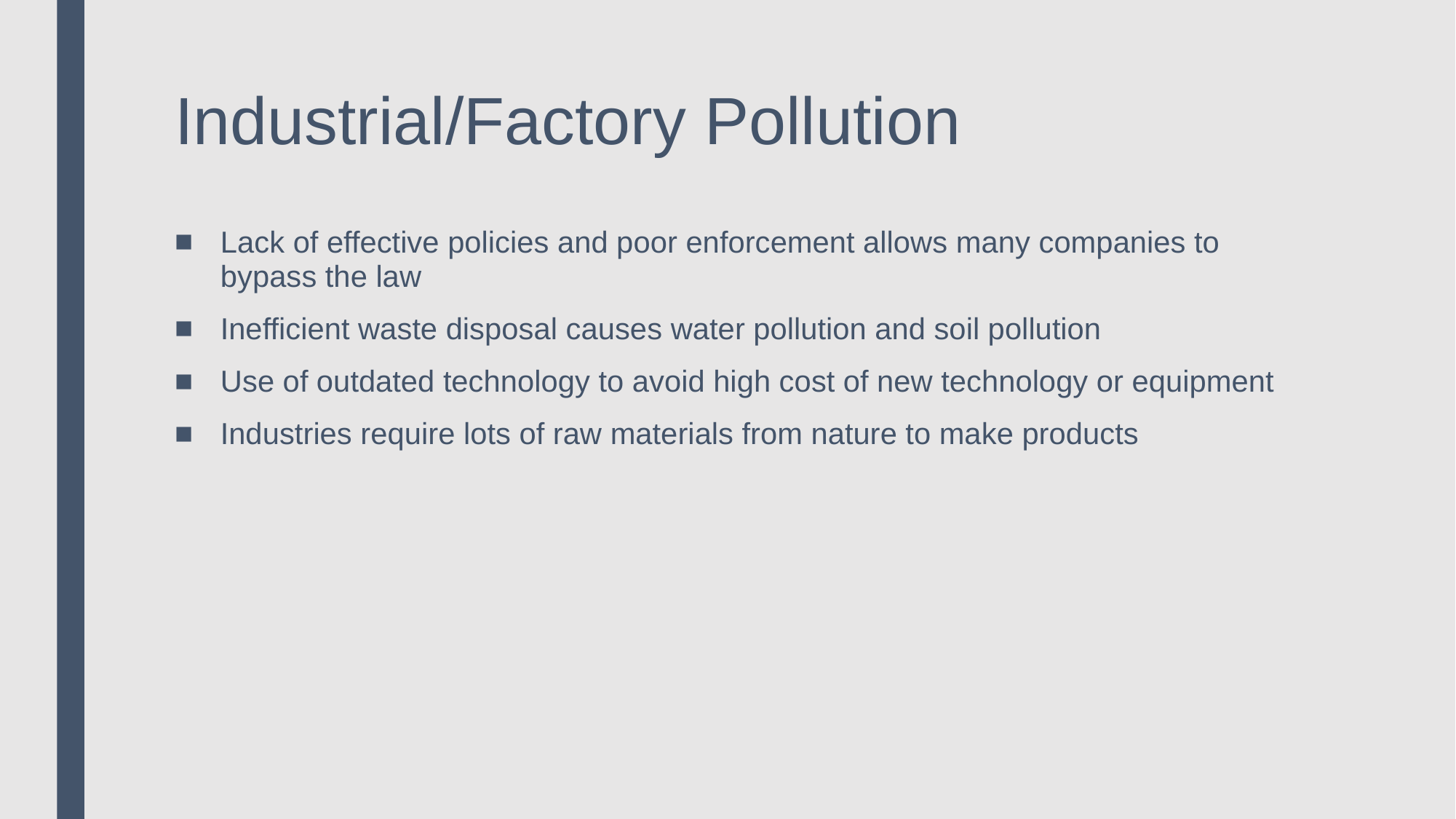

# Industrial/Factory Pollution
Lack of effective policies and poor enforcement allows many companies to bypass the law
Inefficient waste disposal causes water pollution and soil pollution
Use of outdated technology to avoid high cost of new technology or equipment
Industries require lots of raw materials from nature to make products